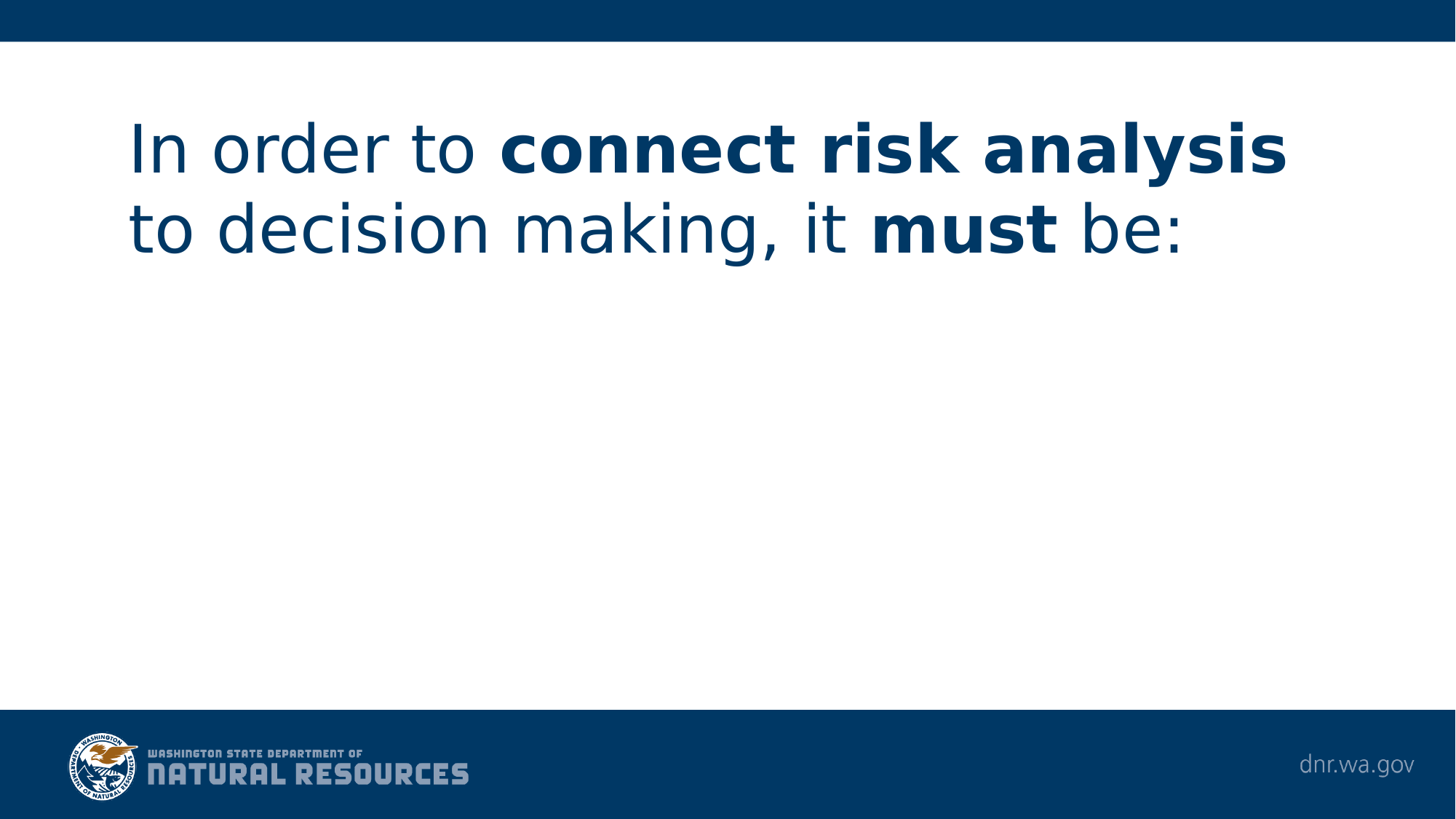

Slide template 7
In order to connect risk analysis to decision making, it must be: